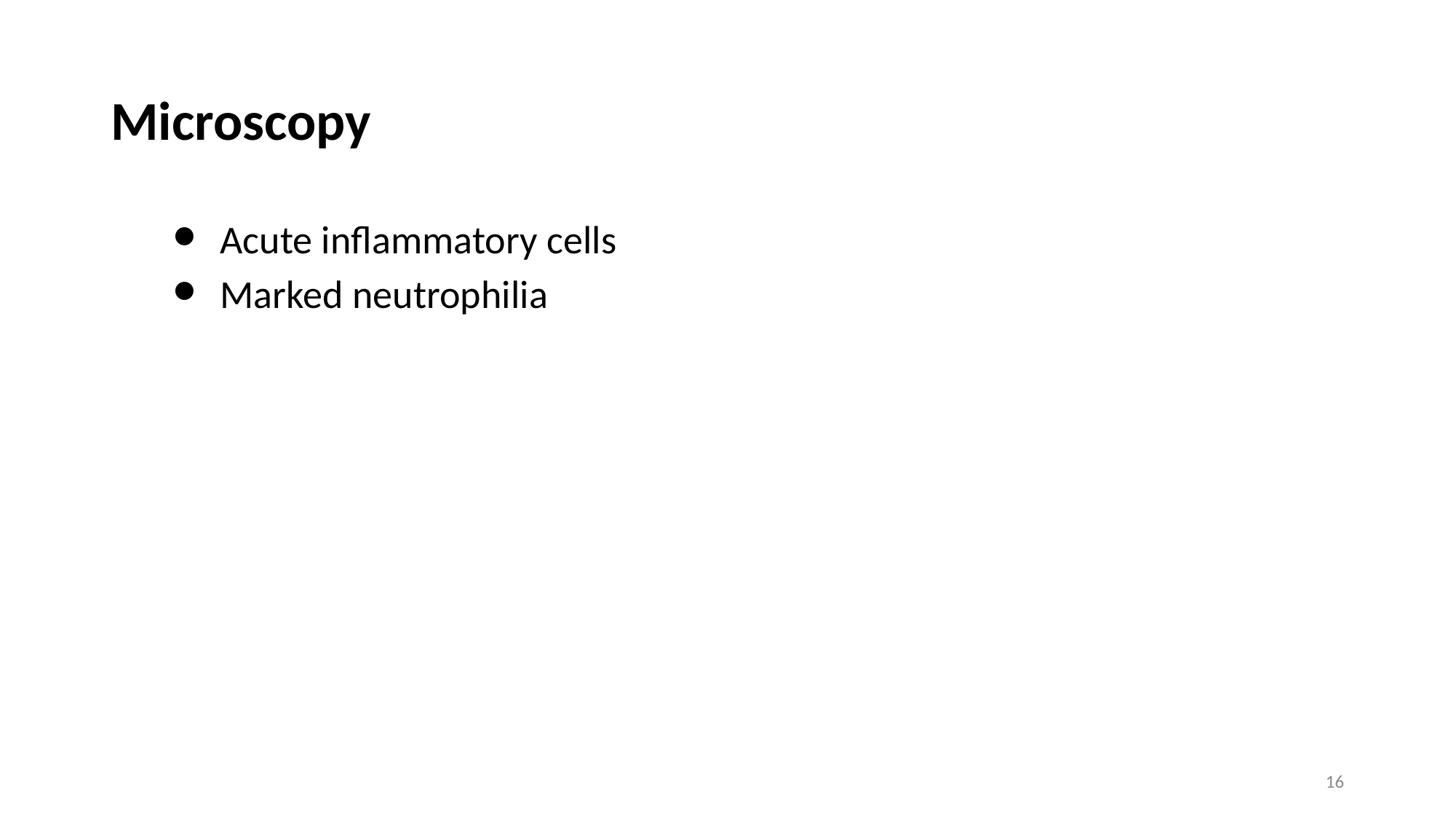

# Microscopy
Acute inflammatory cells
Marked neutrophilia
16